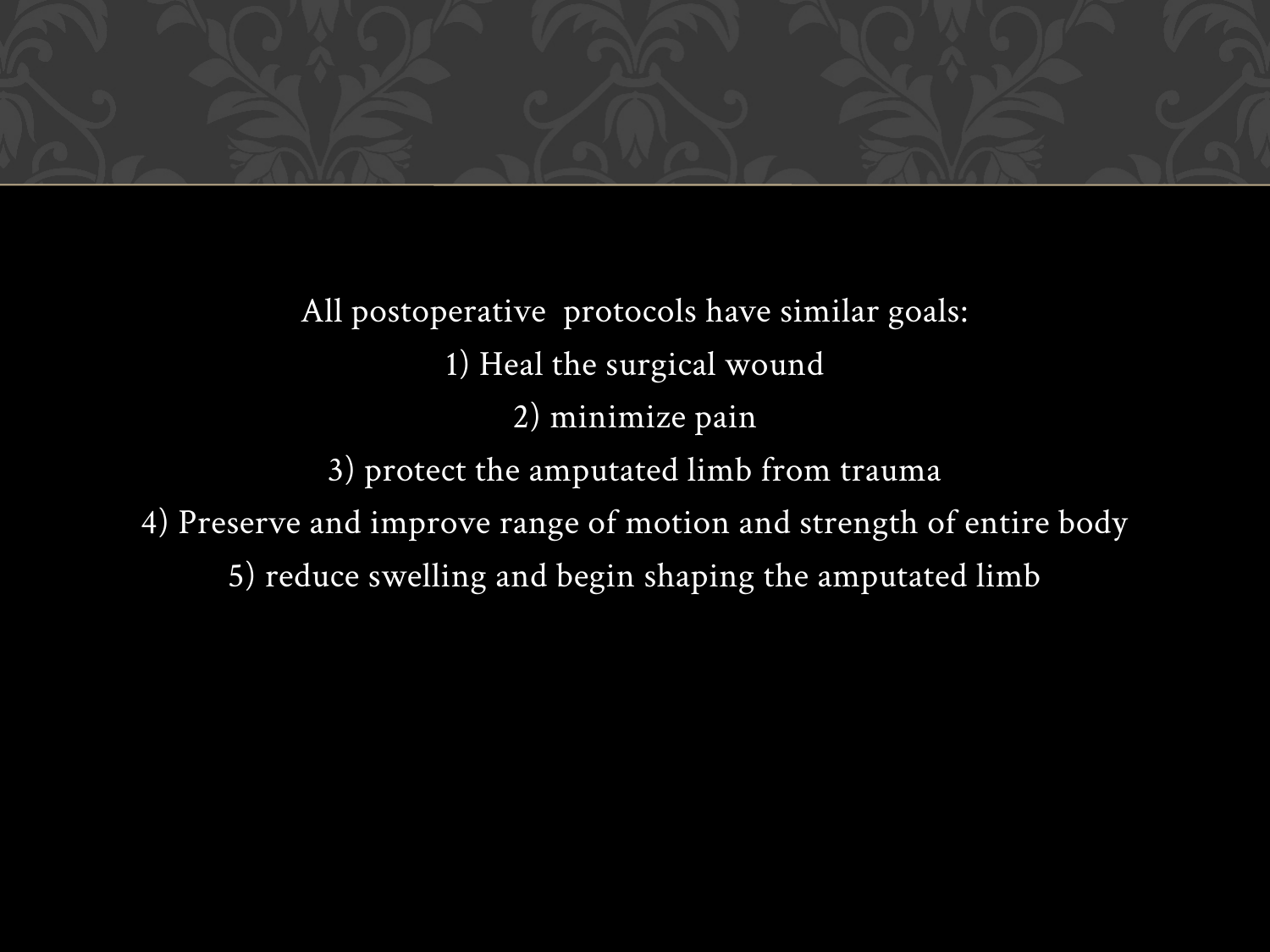

#
All postoperative  protocols have similar goals:
1) Heal the surgical wound
2) minimize pain
3) protect the amputated limb from trauma
4) Preserve and improve range of motion and strength of entire body
5) reduce swelling and begin shaping the amputated limb